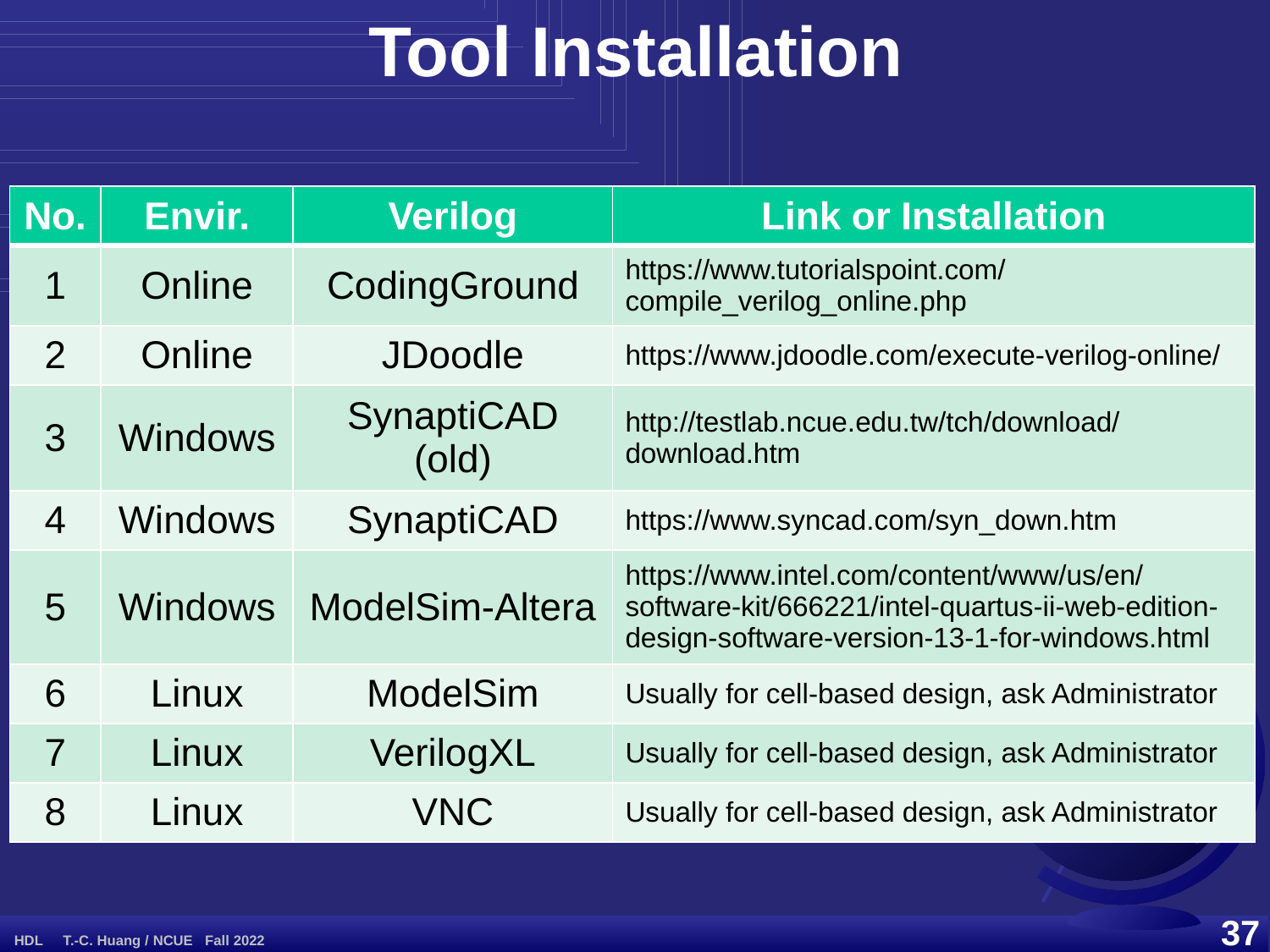

Tool Installation

| No. | Envir. | Verilog | Link or Installation |
| --- | --- | --- | --- |
| 1 | Online | CodingGround | https://www.tutorialspoint.com/compile\_verilog\_online.php |
| 2 | Online | JDoodle | https://www.jdoodle.com/execute-verilog-online/ |
| 3 | Windows | SynaptiCAD (old) | http://testlab.ncue.edu.tw/tch/download/download.htm |
| 4 | Windows | SynaptiCAD | https://www.syncad.com/syn\_down.htm |
| 5 | Windows | ModelSim-Altera | https://www.intel.com/content/www/us/en/software-kit/666221/intel-quartus-ii-web-edition-design-software-version-13-1-for-windows.html |
| 6 | Linux | ModelSim | Usually for cell-based design, ask Administrator |
| 7 | Linux | VerilogXL | Usually for cell-based design, ask Administrator |
| 8 | Linux | VNC | Usually for cell-based design, ask Administrator |